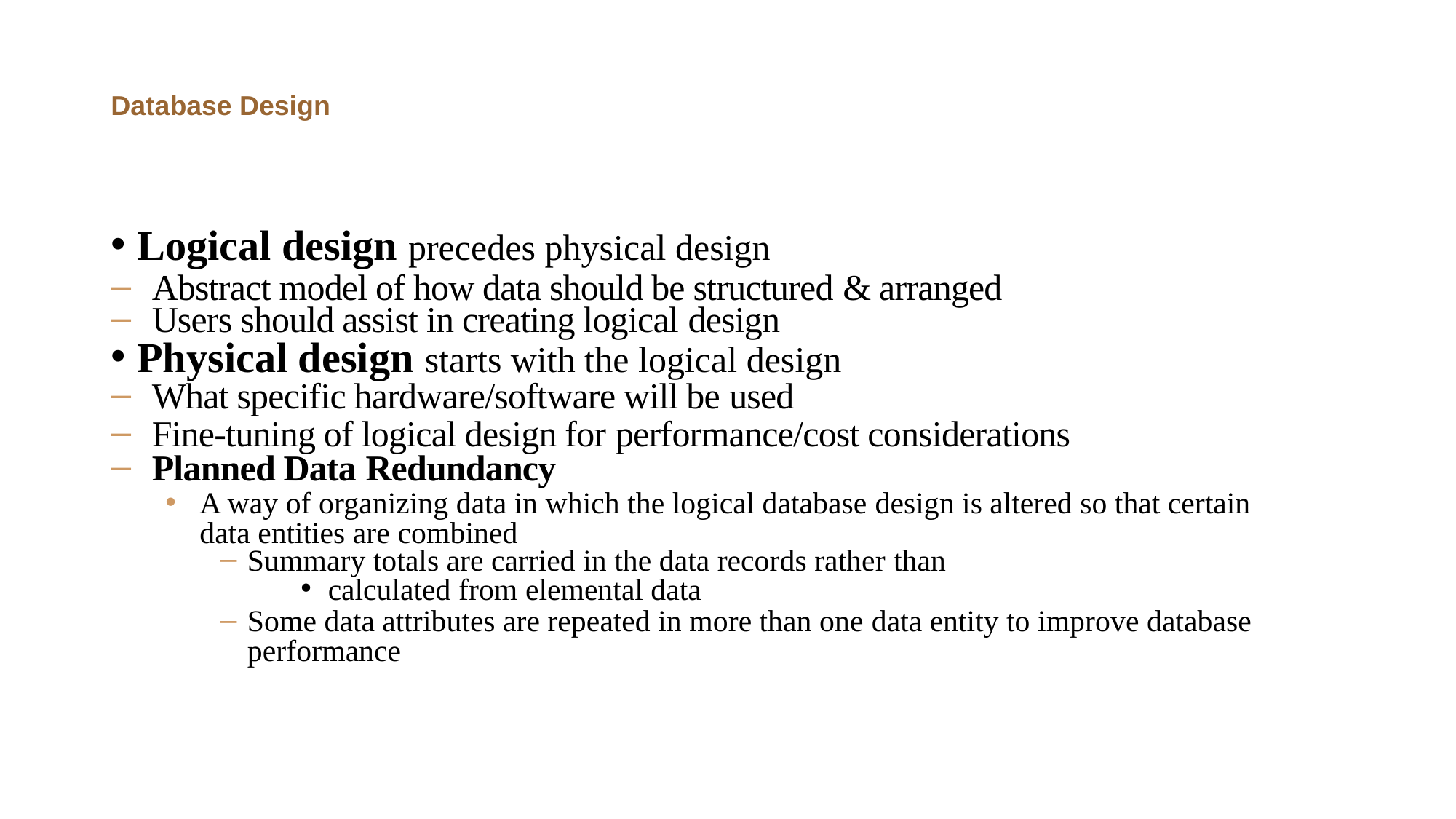

# Database Design
Logical design precedes physical design
Abstract model of how data should be structured & arranged
Users should assist in creating logical design
Physical design starts with the logical design
What specific hardware/software will be used
Fine-tuning of logical design for performance/cost considerations
Planned Data Redundancy
A way of organizing data in which the logical database design is altered so that certain data entities are combined
Summary totals are carried in the data records rather than
calculated from elemental data
Some data attributes are repeated in more than one data entity to improve database performance